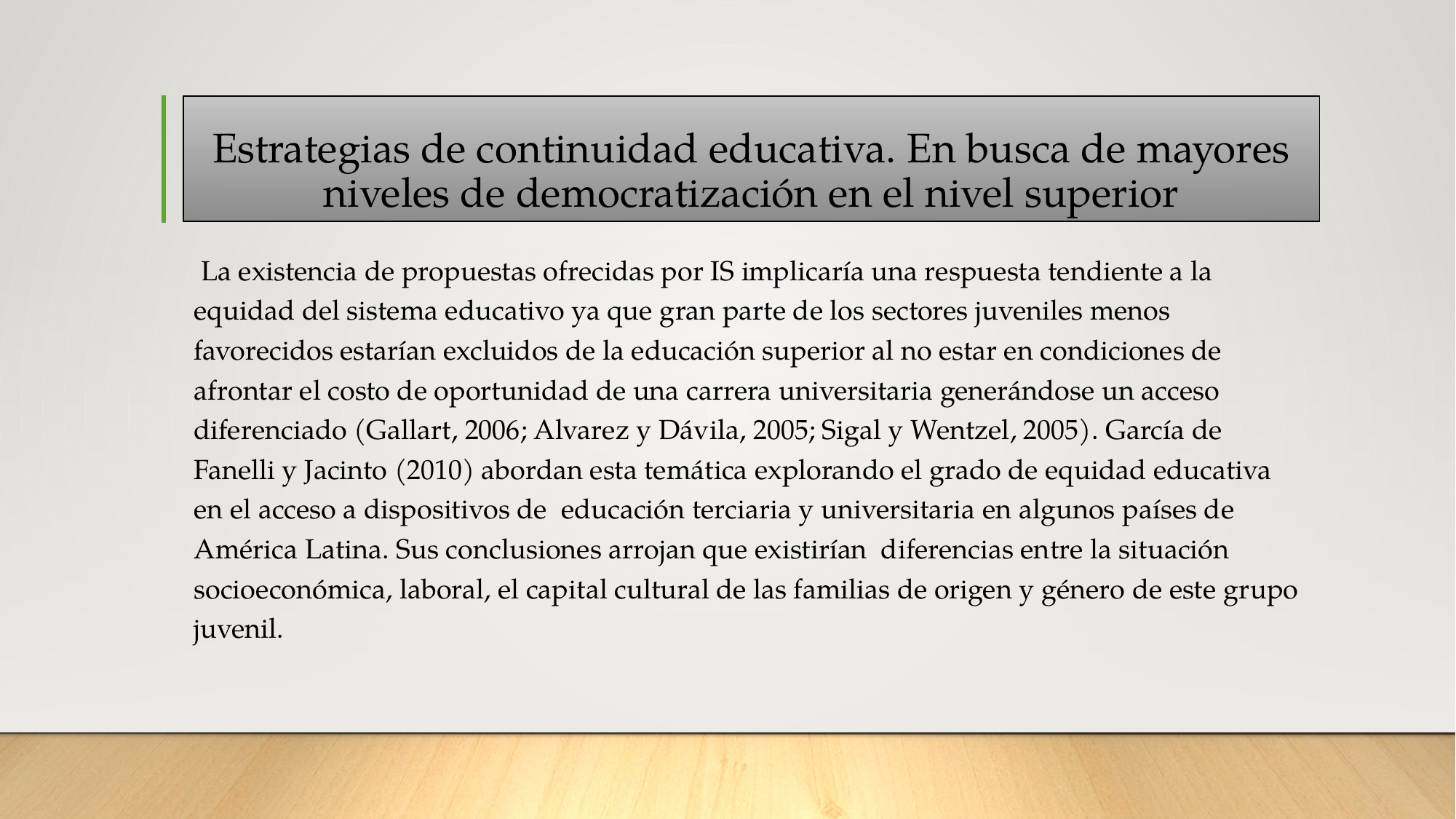

# Estrategias de continuidad educativa. En busca de mayores niveles de democratización en el nivel superior
 La existencia de propuestas ofrecidas por IS implicaría una respuesta tendiente a la equidad del sistema educativo ya que gran parte de los sectores juveniles menos favorecidos estarían excluidos de la educación superior al no estar en condiciones de afrontar el costo de oportunidad de una carrera universitaria generándose un acceso diferenciado (Gallart, 2006; Alvarez y Dávila, 2005; Sigal y Wentzel, 2005). García de Fanelli y Jacinto (2010) abordan esta temática explorando el grado de equidad educativa en el acceso a dispositivos de  educación terciaria y universitaria en algunos países de América Latina. Sus conclusiones arrojan que existirían  diferencias entre la situación socioeconómica, laboral, el capital cultural de las familias de origen y género de este grupo juvenil.